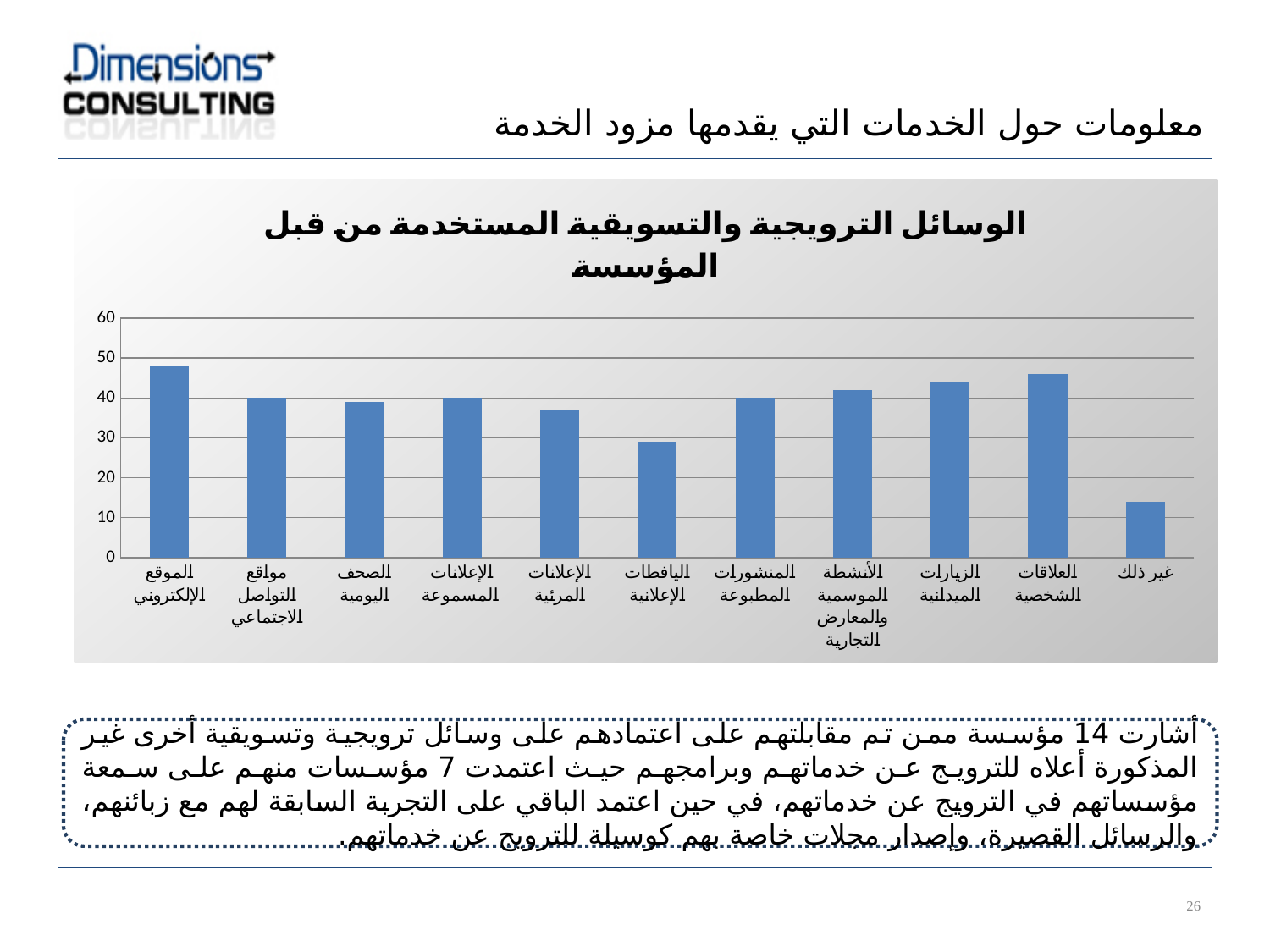

معلومات حول الخدمات التي يقدمها مزود الخدمة

### Chart: الوسائل الترويجية والتسويقية المستخدمة من قبل المؤسسة

| Category |  |
|---|---|
| الموقع الإلكتروني | 48.0 |
| مواقع التواصل الاجتماعي | 40.0 |
| الصحف اليومية | 39.0 |
| الإعلانات المسموعة  | 40.0 |
| الإعلانات المرئية | 37.0 |
| اليافطات الإعلانية | 29.0 |
| المنشورات المطبوعة | 40.0 |
| الأنشطة الموسمية والمعارض التجارية | 42.0 |
| الزيارات الميدانية | 44.0 |
| العلاقات الشخصية | 46.0 |
| غير ذلك | 14.0 |
أشارت 14 مؤسسة ممن تم مقابلتهم على اعتمادهم على وسائل ترويجية وتسويقية أخرى غير المذكورة أعلاه للترويج عن خدماتهم وبرامجهم حيث اعتمدت 7 مؤسسات منهم على سمعة مؤسساتهم في الترويج عن خدماتهم، في حين اعتمد الباقي على التجربة السابقة لهم مع زبائنهم، والرسائل القصيرة، وإصدار مجلات خاصة بهم كوسيلة للترويج عن خدماتهم.